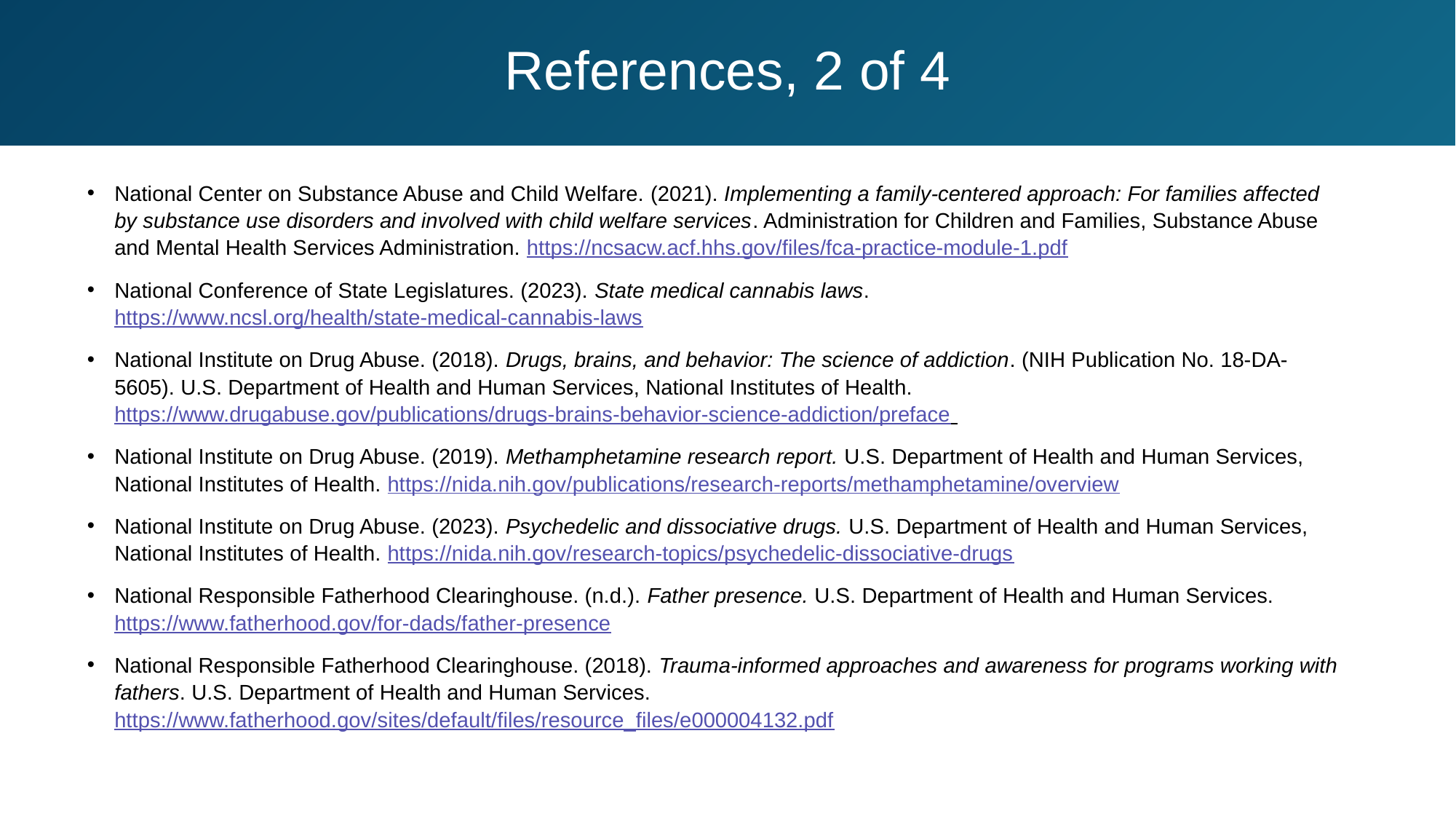

# References, 2 of 4
National Center on Substance Abuse and Child Welfare. (2021). Implementing a family-centered approach: For families affected by substance use disorders and involved with child welfare services. Administration for Children and Families, Substance Abuse and Mental Health Services Administration. https://ncsacw.acf.hhs.gov/files/fca-practice-module-1.pdf
National Conference of State Legislatures. (2023). State medical cannabis laws. https://www.ncsl.org/health/state-medical-cannabis-laws
National Institute on Drug Abuse. (2018). Drugs, brains, and behavior: The science of addiction. (NIH Publication No. 18-DA-5605). U.S. Department of Health and Human Services, National Institutes of Health. https://www.drugabuse.gov/publications/drugs-brains-behavior-science-addiction/preface
National Institute on Drug Abuse. (2019). Methamphetamine research report. U.S. Department of Health and Human Services, National Institutes of Health. https://nida.nih.gov/publications/research-reports/methamphetamine/overview
National Institute on Drug Abuse. (2023). Psychedelic and dissociative drugs. U.S. Department of Health and Human Services, National Institutes of Health. https://nida.nih.gov/research-topics/psychedelic-dissociative-drugs
National Responsible Fatherhood Clearinghouse. (n.d.). Father presence. U.S. Department of Health and Human Services. https://www.fatherhood.gov/for-dads/father-presence
National Responsible Fatherhood Clearinghouse. (2018). Trauma-informed approaches and awareness for programs working with fathers. U.S. Department of Health and Human Services. https://www.fatherhood.gov/sites/default/files/resource_files/e000004132.pdf